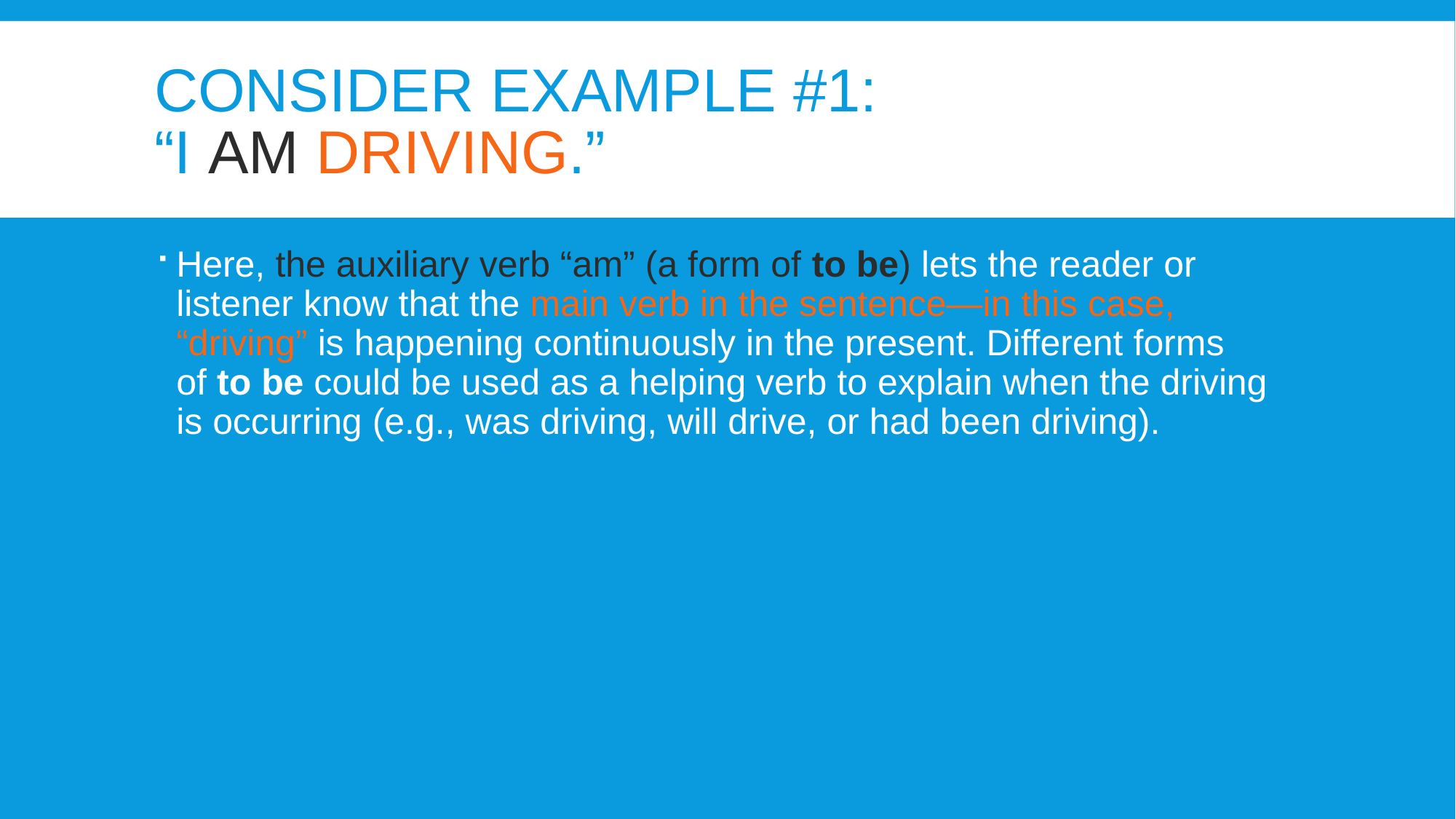

# Consider example #1: “I am driving.”
Here, the auxiliary verb “am” (a form of to be) lets the reader or listener know that the main verb in the sentence—in this case, “driving” is happening continuously in the present. Different forms of to be could be used as a helping verb to explain when the driving is occurring (e.g., was driving, will drive, or had been driving).